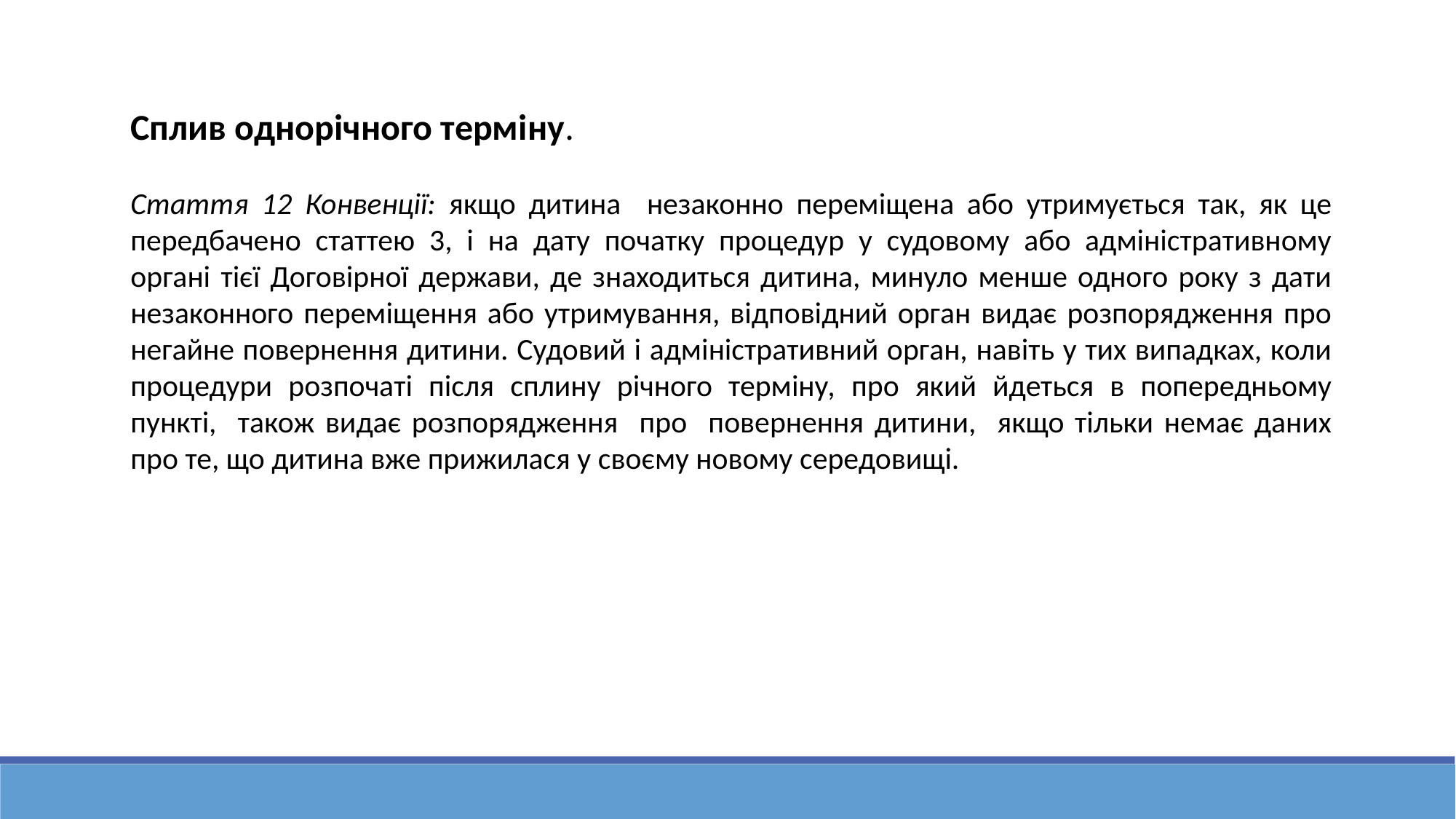

Сплив однорічного терміну.

Стаття 12 Конвенції: якщо дитина  незаконно переміщена або утримується так, як це передбачено статтею 3, і на дату початку процедур у судовому або адміністративному органі тієї Договірної держави, де знаходиться дитина, минуло менше одного року з дати незаконного переміщення або утримування, відповідний орган видає розпорядження про негайне повернення дитини. Судовий і адміністративний орган, навіть у тих випадках, коли процедури розпочаті після сплину річного терміну, про який йдеться в попередньому пункті,  також видає розпорядження  про  повернення дитини,  якщо тільки немає даних про те, що дитина вже прижилася у своєму новому середовищі.